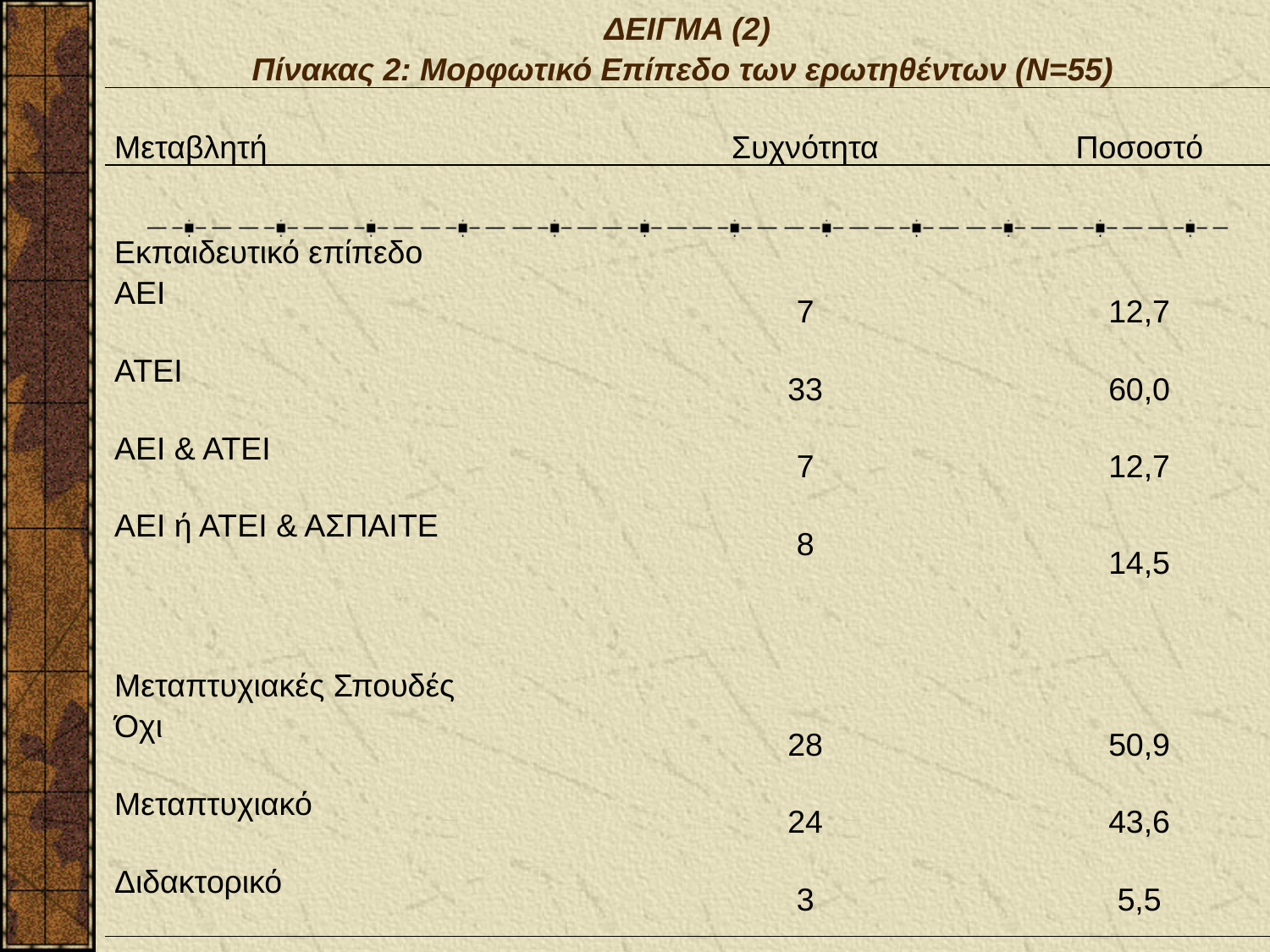

| ΔΕΙΓΜΑ (2) Πίνακας 2: Μορφωτικό Επίπεδο των ερωτηθέντων (Ν=55) |  |  |
| --- | --- | --- |
| Μεταβλητή | Συχνότητα | Ποσοστό |
| Εκπαιδευτικό επίπεδο |  |  |
| ΑΕΙ | 7 | 12,7 |
| ΑΤΕΙ | 33 | 60,0 |
| ΑΕΙ & ΑΤΕΙ | 7 | 12,7 |
| ΑΕΙ ή ΑΤΕΙ & ΑΣΠΑΙΤΕ | 8 | 14,5 |
| Μεταπτυχιακές Σπουδές |  |  |
| Όχι | 28 | 50,9 |
| Μεταπτυχιακό | 24 | 43,6 |
| Διδακτορικό | 3 | 5,5 |